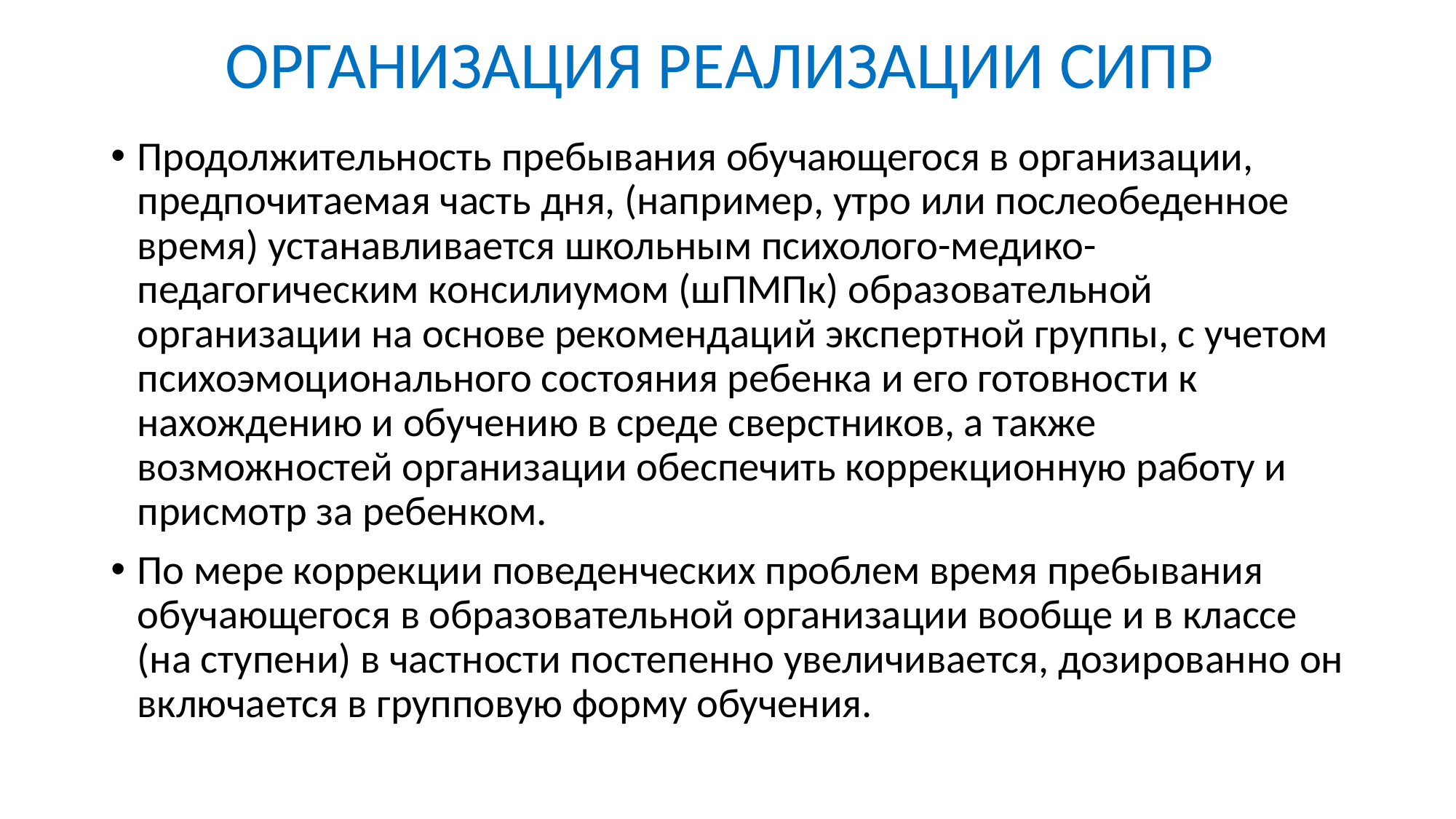

# ОРГАНИЗАЦИЯ РЕАЛИЗАЦИИ СИПР
Продолжительность пребывания обучающегося в организации, предпочитаемая часть дня, (например, утро или послеобеденное время) устанавливается школьным психолого-медико-педагогическим консилиумом (шПМПк) образовательной организации на основе рекомендаций экспертной группы, с учетом психоэмоционального состояния ребенка и его готовности к нахождению и обучению в среде сверстников, а также возможностей организации обеспечить коррекционную работу и присмотр за ребенком.
По мере коррекции поведенческих проблем время пребывания обучающегося в образовательной организации вообще и в классе (на ступени) в частности постепенно увеличивается, дозированно он включается в групповую форму обучения.